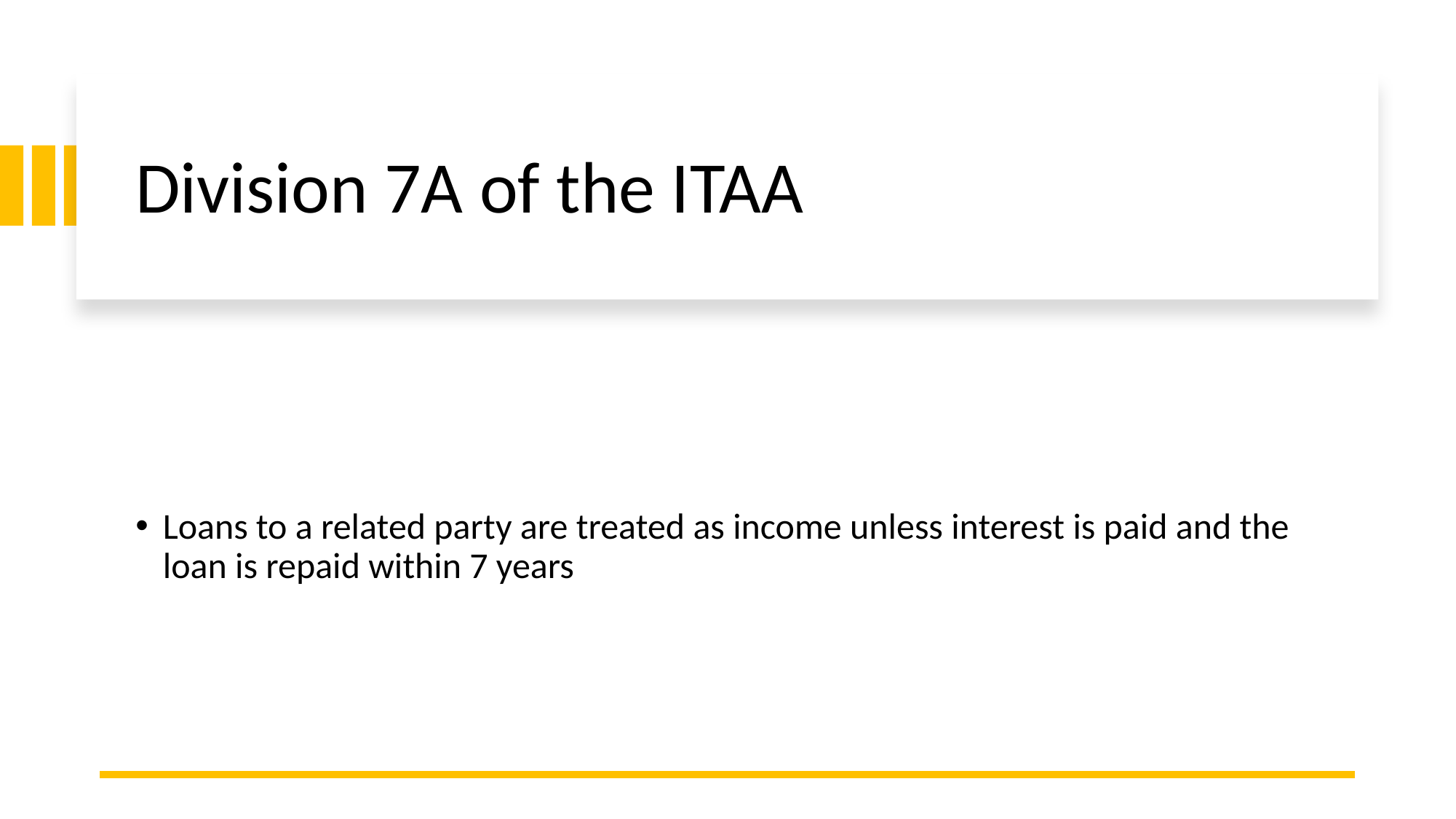

# Division 7A of the ITAA

Loans to a related party are treated as income unless interest is paid and the loan is repaid within 7 years